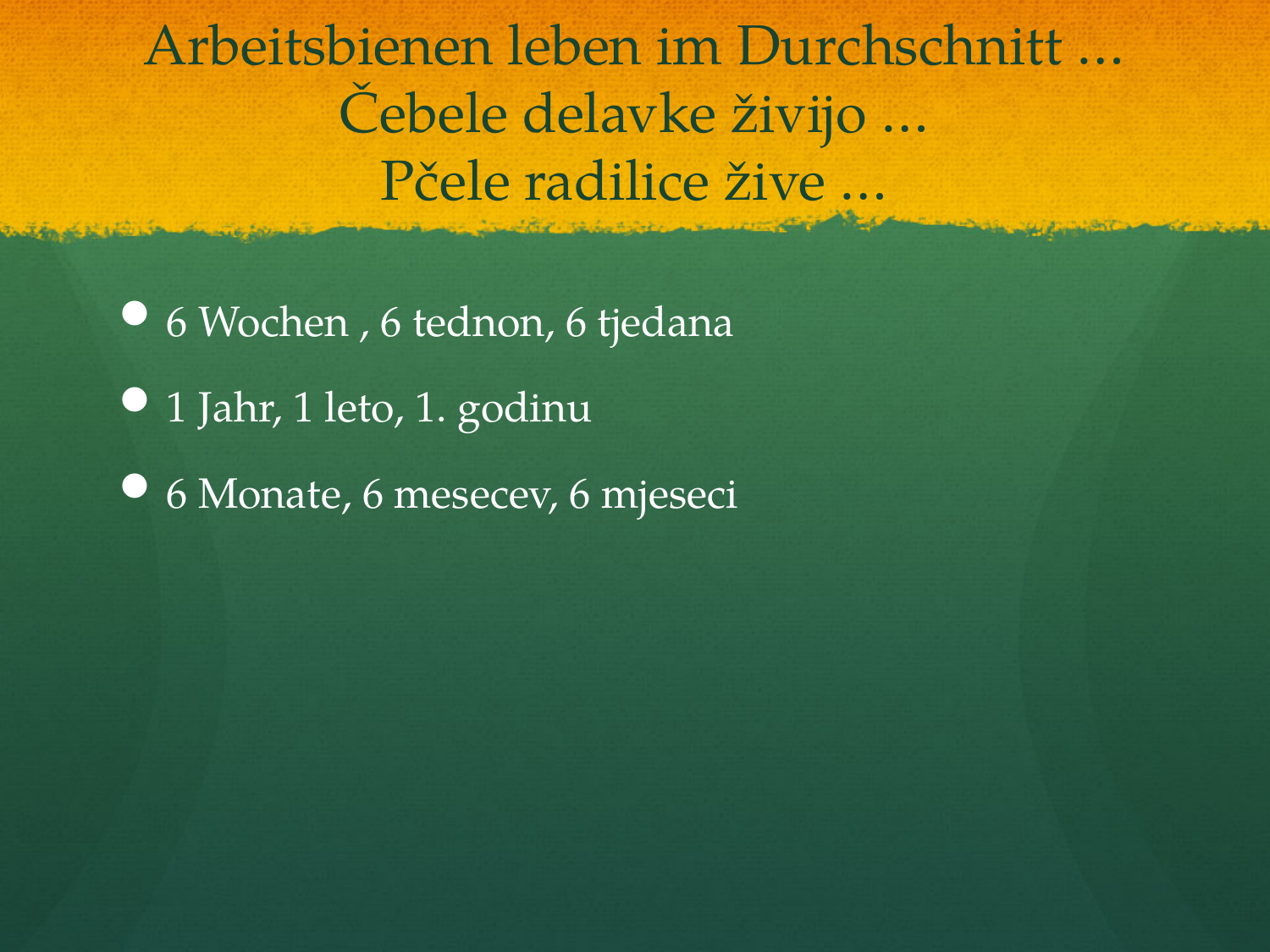

# Arbeitsbienen leben im Durchschnitt … Čebele delavke živijo … Pčele radilice žive …
6 Wochen , 6 tednon, 6 tjedana
1 Jahr, 1 leto, 1. godinu
6 Monate, 6 mesecev, 6 mjeseci